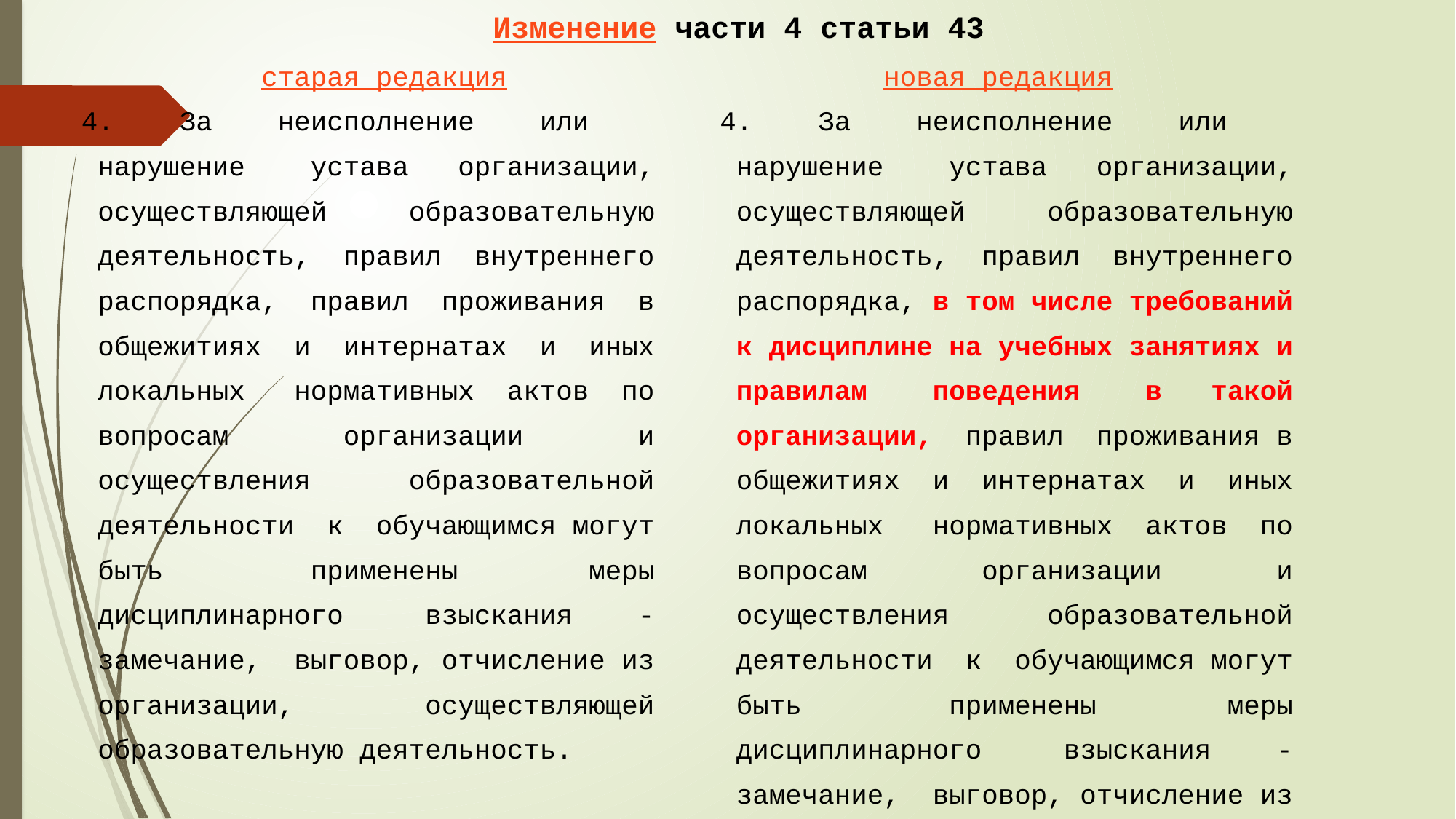

Изменение части 4 статьи 43
           старая редакция                       новая редакция
4.    За    неисполнение    или        4.    За    неисполнение    или
 нарушение    устава   организации,     нарушение    устава   организации,
 осуществляющей     образовательную     осуществляющей     образовательную
 деятельность,  правил  внутреннего     деятельность,  правил  внутреннего
 распорядка,  правил  проживания  в     распорядка, в том числе требований
 общежитиях  и  интернатах  и  иных     к дисциплине на учебных занятиях и
 локальных   нормативных  актов  по     правилам    поведения    в   такой
 вопросам       организации       и     организации,  правил  проживания в
 осуществления      образовательной     общежитиях  и  интернатах  и  иных
 деятельности  к  обучающимся могут     локальных   нормативных  актов  по
 быть         применены        меры     вопросам       организации       и
 дисциплинарного     взыскания    -     осуществления      образовательной
 замечание,  выговор, отчисление из     деятельности  к  обучающимся могут
 организации,        осуществляющей     быть         применены        меры
 образовательную деятельность.          дисциплинарного     взыскания    -
                                        замечание,  выговор, отчисление из
                                        организации,        осуществляющей
                                        образовательную деятельность.